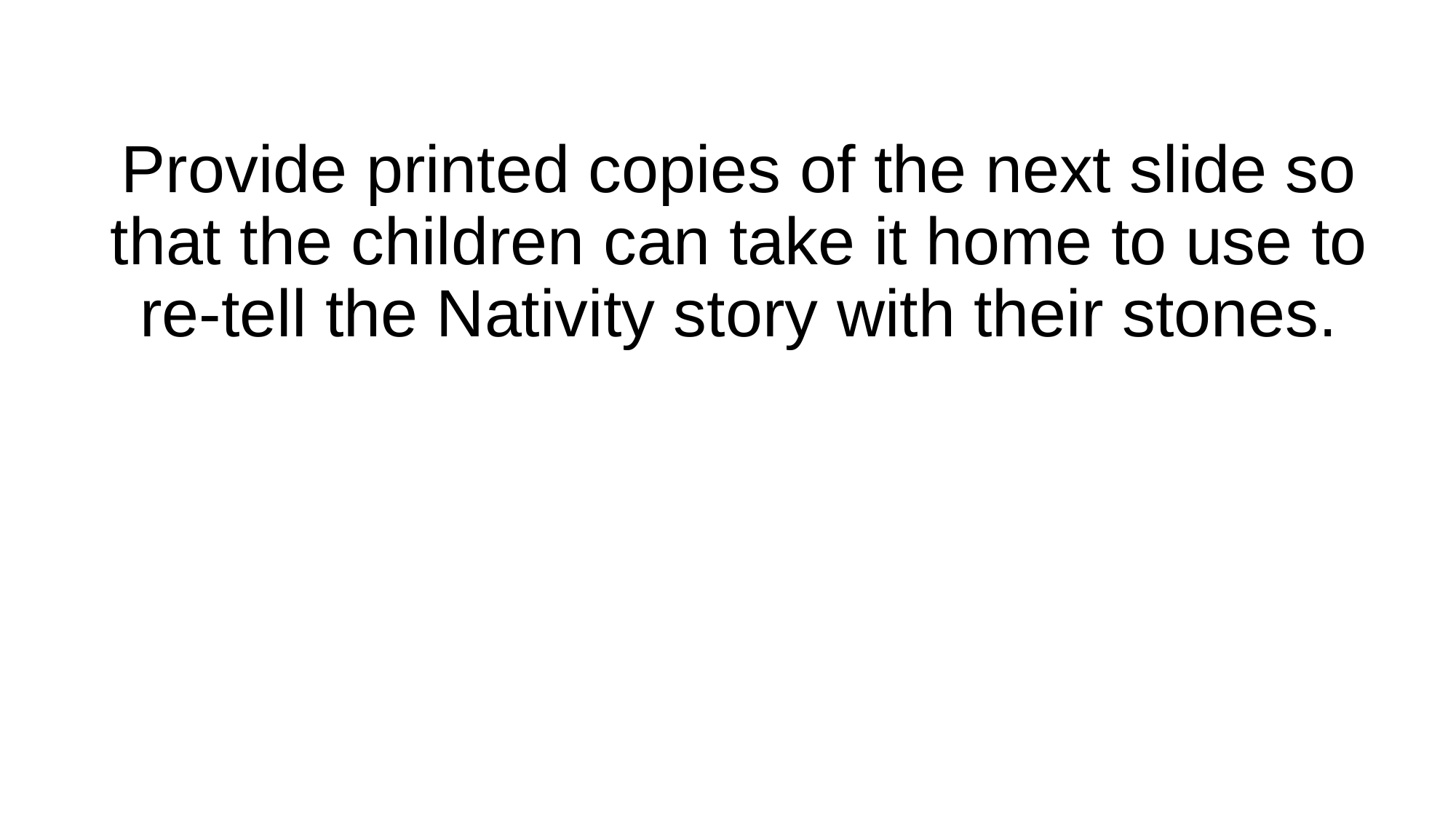

# Provide printed copies of the next slide so that the children can take it home to use to re-tell the Nativity story with their stones.